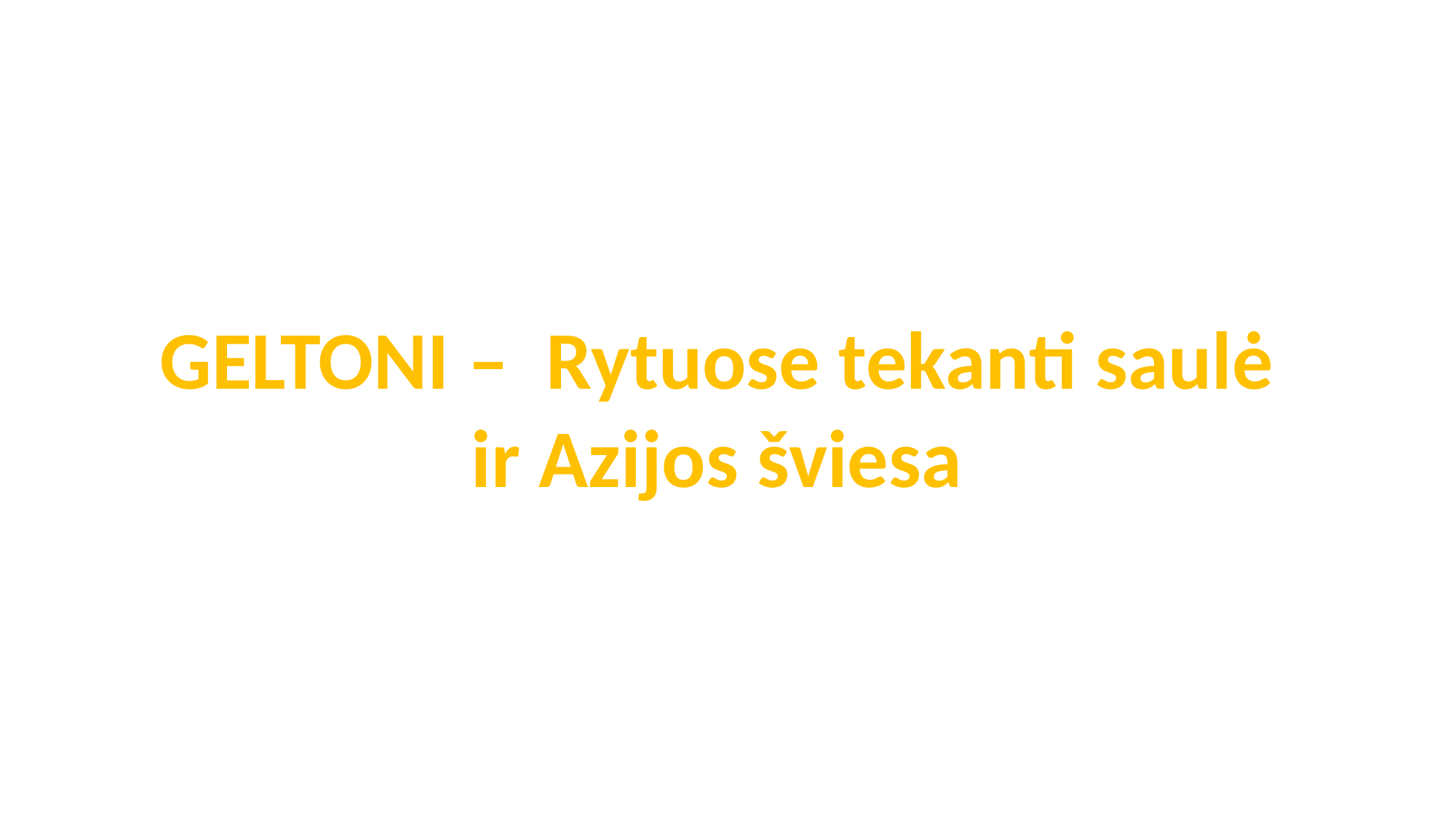

GELTONI –  Rytuose tekanti saulė ir Azijos šviesa